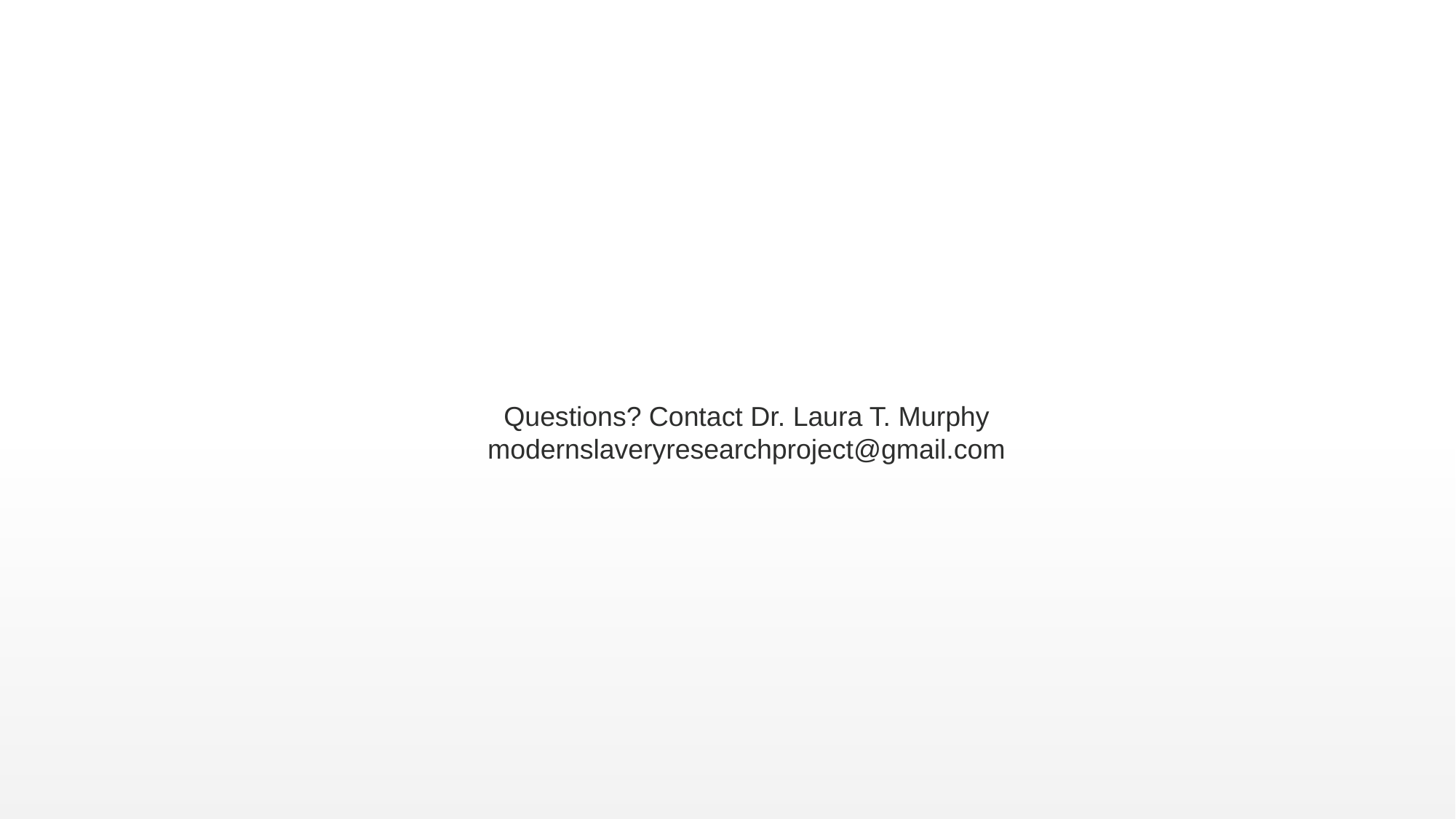

Questions? Contact Dr. Laura T. Murphy
modernslaveryresearchproject@gmail.com